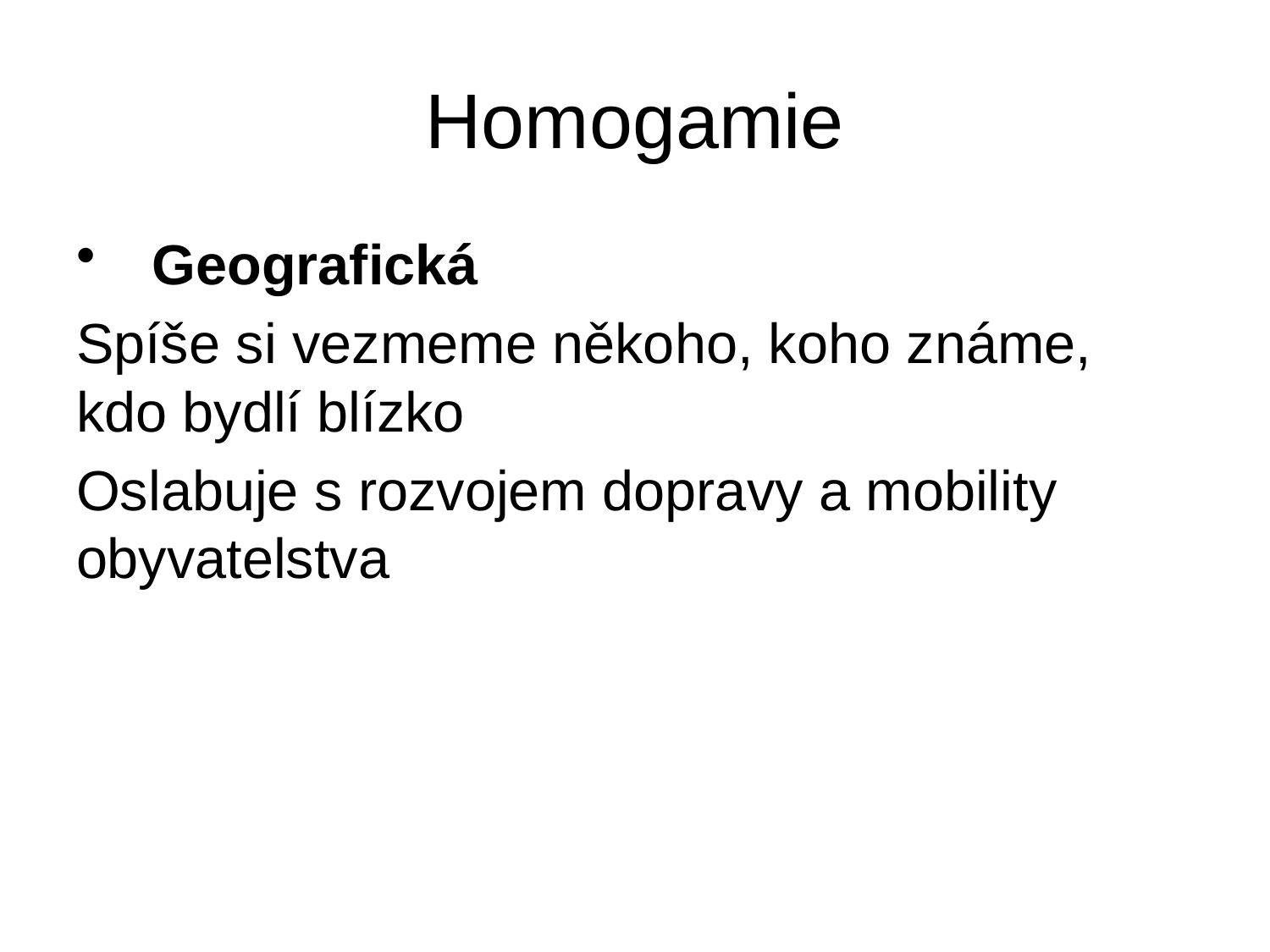

# Homogamie
Geografická
Spíše si vezmeme někoho, koho známe, kdo bydlí blízko
Oslabuje s rozvojem dopravy a mobility obyvatelstva